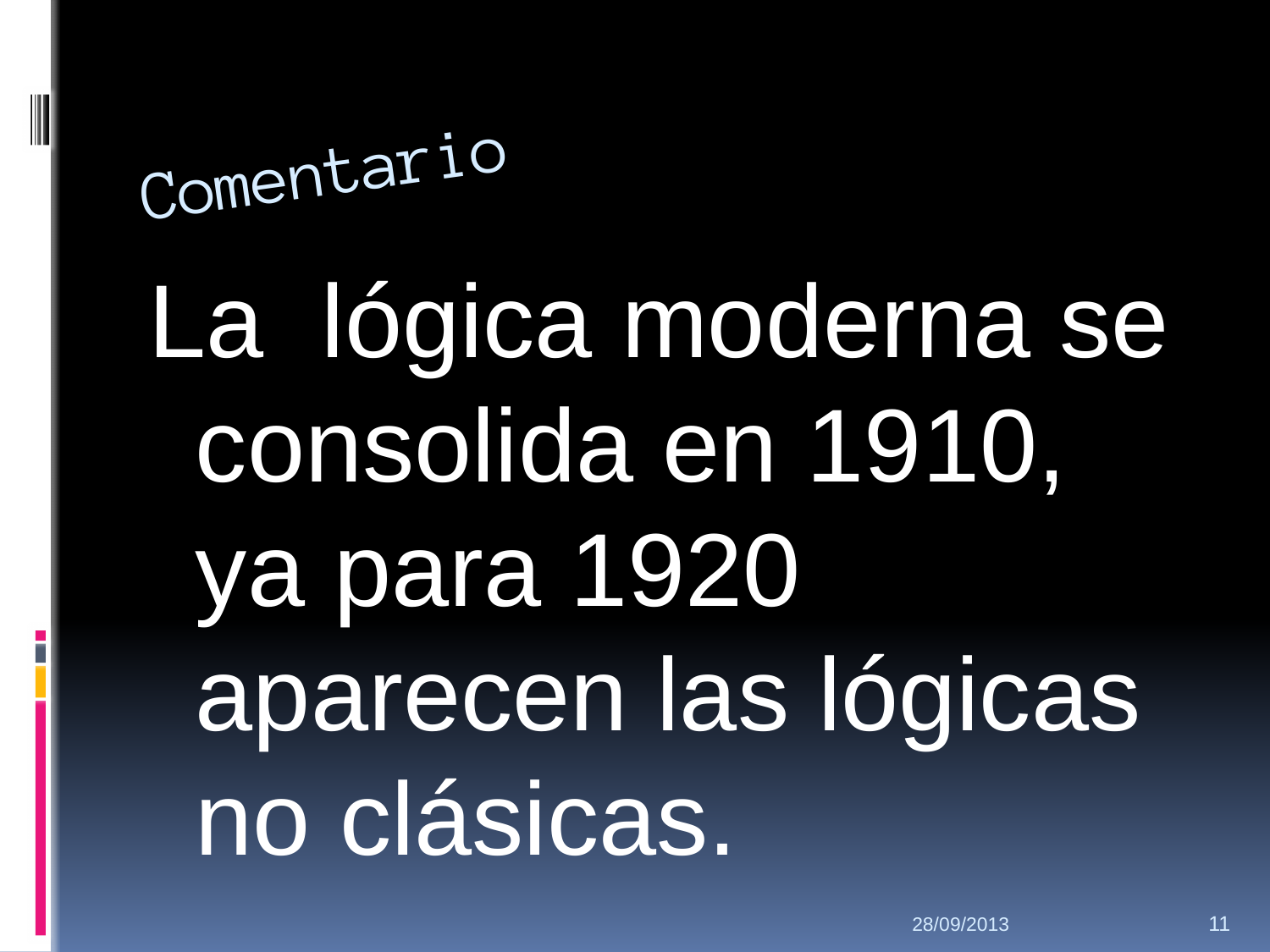

# Comentario
La  lógica moderna se consolida en 1910, ya para 1920 aparecen las lógicas no clásicas.
28/09/2013
11